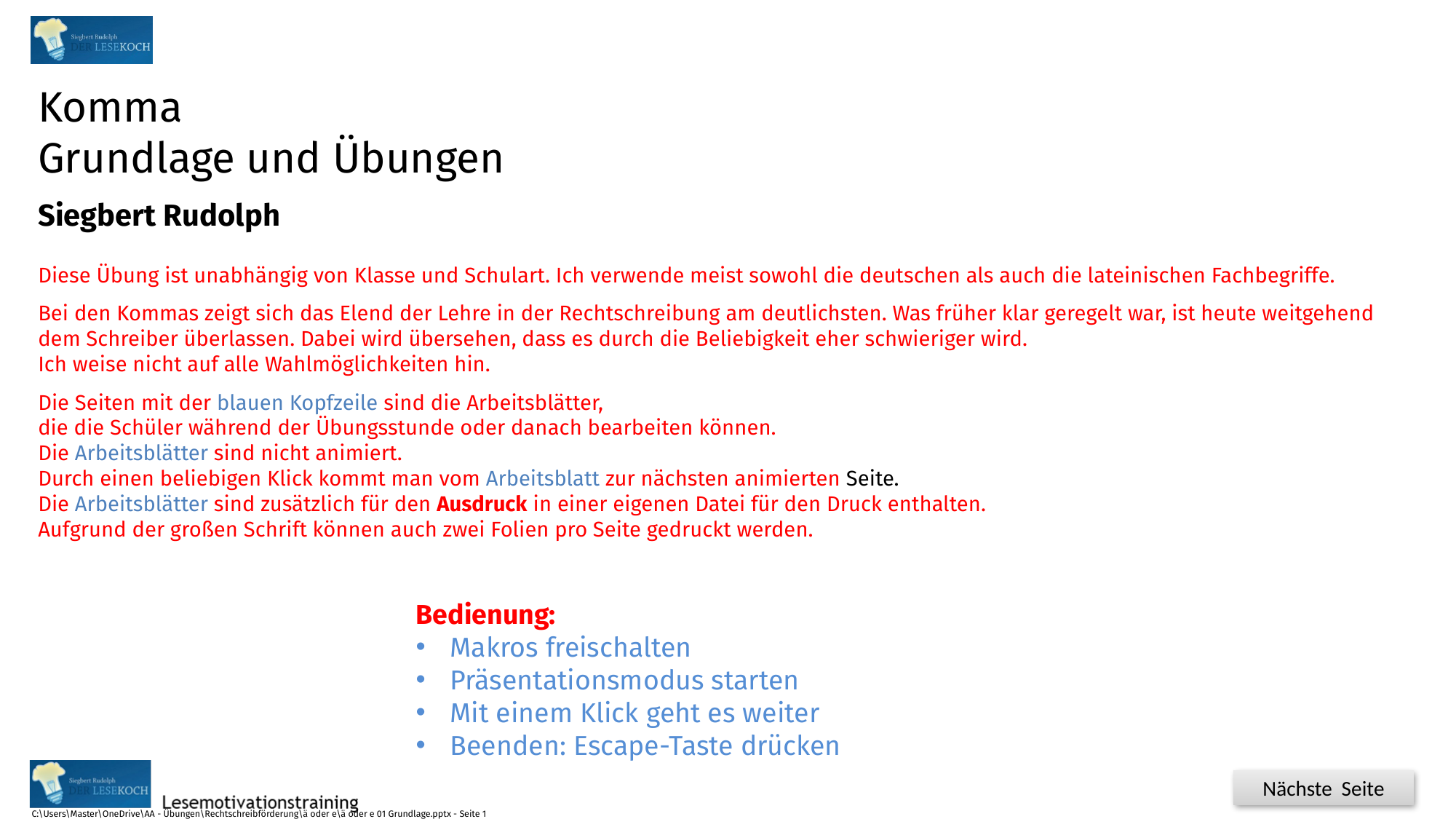

Bearbeitet  von:
Siegbert  Rudolph
Komma
Grundlage und Übungen

Siegbert Rudolph

Diese Übung ist unabhängig von Klasse und Schulart. Ich verwende meist sowohl die deutschen als auch die lateinischen Fachbegriffe.

Bei den Kommas zeigt sich das Elend der Lehre in der Rechtschreibung am deutlichsten. Was früher klar geregelt war, ist heute weitgehend dem Schreiber überlassen. Dabei wird übersehen, dass es durch die Beliebigkeit eher schwieriger wird.
Ich weise nicht auf alle Wahlmöglichkeiten hin.

Die Seiten mit der blauen Kopfzeile sind die Arbeitsblätter,
die die Schüler während der Übungsstunde oder danach bearbeiten können.
Die Arbeitsblätter sind nicht animiert.
Durch einen beliebigen Klick kommt man vom Arbeitsblatt zur nächsten animierten Seite.
Die Arbeitsblätter sind zusätzlich für den Ausdruck in einer eigenen Datei für den Druck enthalten.
Aufgrund der großen Schrift können auch zwei Folien pro Seite gedruckt werden.

Schule 5
C:\Users\Master\OneDrive\AA - Übungen\Rechtschreibförderung\ä oder e\ä oder e 01 Grundlage.pptx - Seite 1